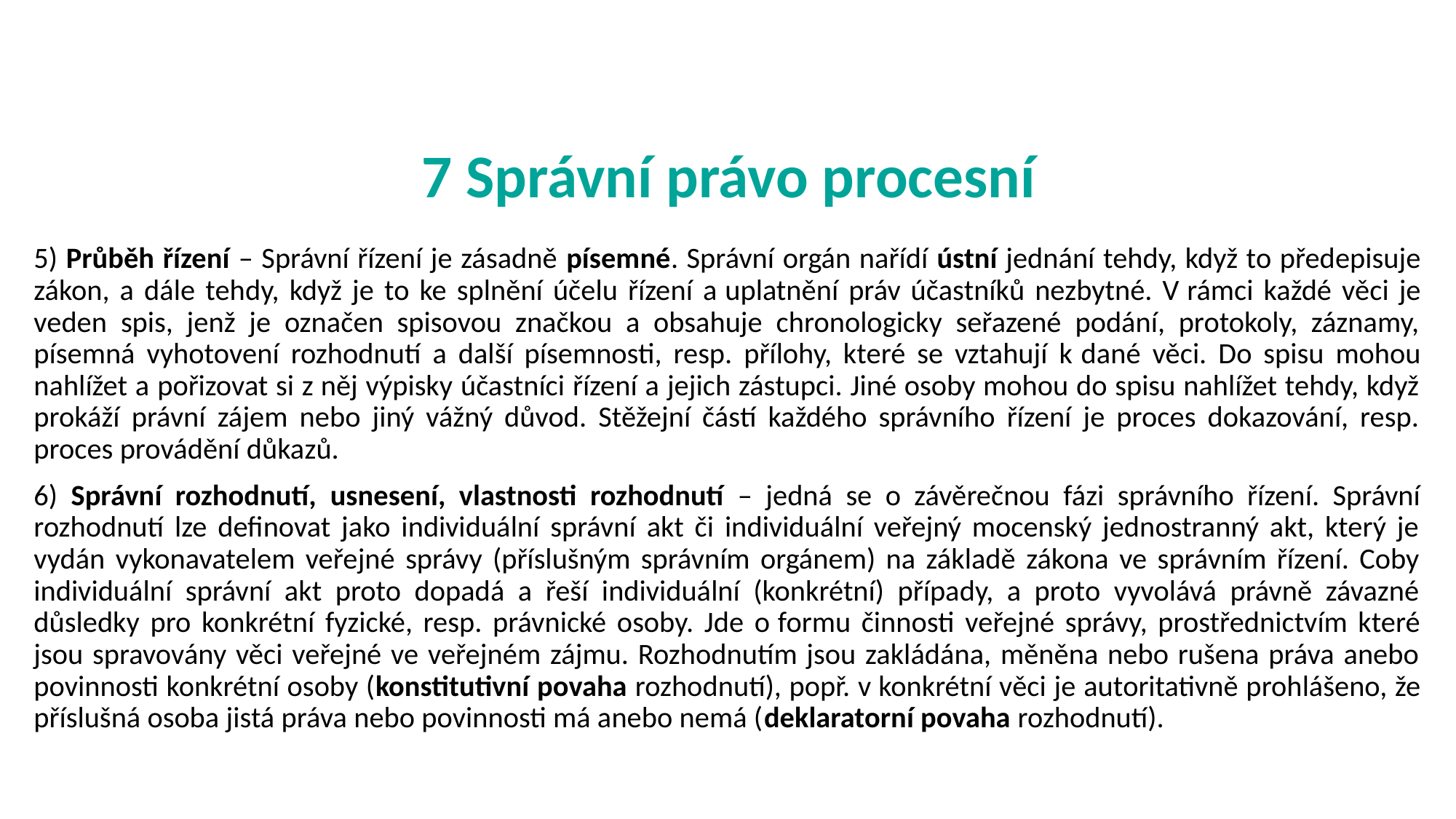

# 7 Správní právo procesní
5) Průběh řízení – Správní řízení je zásadně písemné. Správní orgán nařídí ústní jednání tehdy, když to předepisuje zákon, a dále tehdy, když je to ke splnění účelu řízení a uplatnění práv účastníků nezbytné. V rámci každé věci je veden spis, jenž je označen spisovou značkou a obsahuje chronologicky seřazené podání, protokoly, záznamy, písemná vyhotovení rozhodnutí a další písemnosti, resp. přílohy, které se vztahují k dané věci. Do spisu mohou nahlížet a pořizovat si z něj výpisky účastníci řízení a jejich zástupci. Jiné osoby mohou do spisu nahlížet tehdy, když prokáží právní zájem nebo jiný vážný důvod. Stěžejní částí každého správního řízení je proces dokazování, resp. proces provádění důkazů.
6) Správní rozhodnutí, usnesení, vlastnosti rozhodnutí – jedná se o závěrečnou fázi správního řízení. Správní rozhodnutí lze definovat jako individuální správní akt či individuální veřejný mocenský jednostranný akt, který je vydán vykonavatelem veřejné správy (příslušným správním orgánem) na základě zákona ve správním řízení. Coby individuální správní akt proto dopadá a řeší individuální (konkrétní) případy, a proto vyvolává právně závazné důsledky pro konkrétní fyzické, resp. právnické osoby. Jde o formu činnosti veřejné správy, prostřednictvím které jsou spravovány věci veřejné ve veřejném zájmu. Rozhodnutím jsou zakládána, měněna nebo rušena práva anebo povinnosti konkrétní osoby (konstitutivní povaha rozhodnutí), popř. v konkrétní věci je autoritativně prohlášeno, že příslušná osoba jistá práva nebo povinnosti má anebo nemá (deklaratorní povaha rozhodnutí).